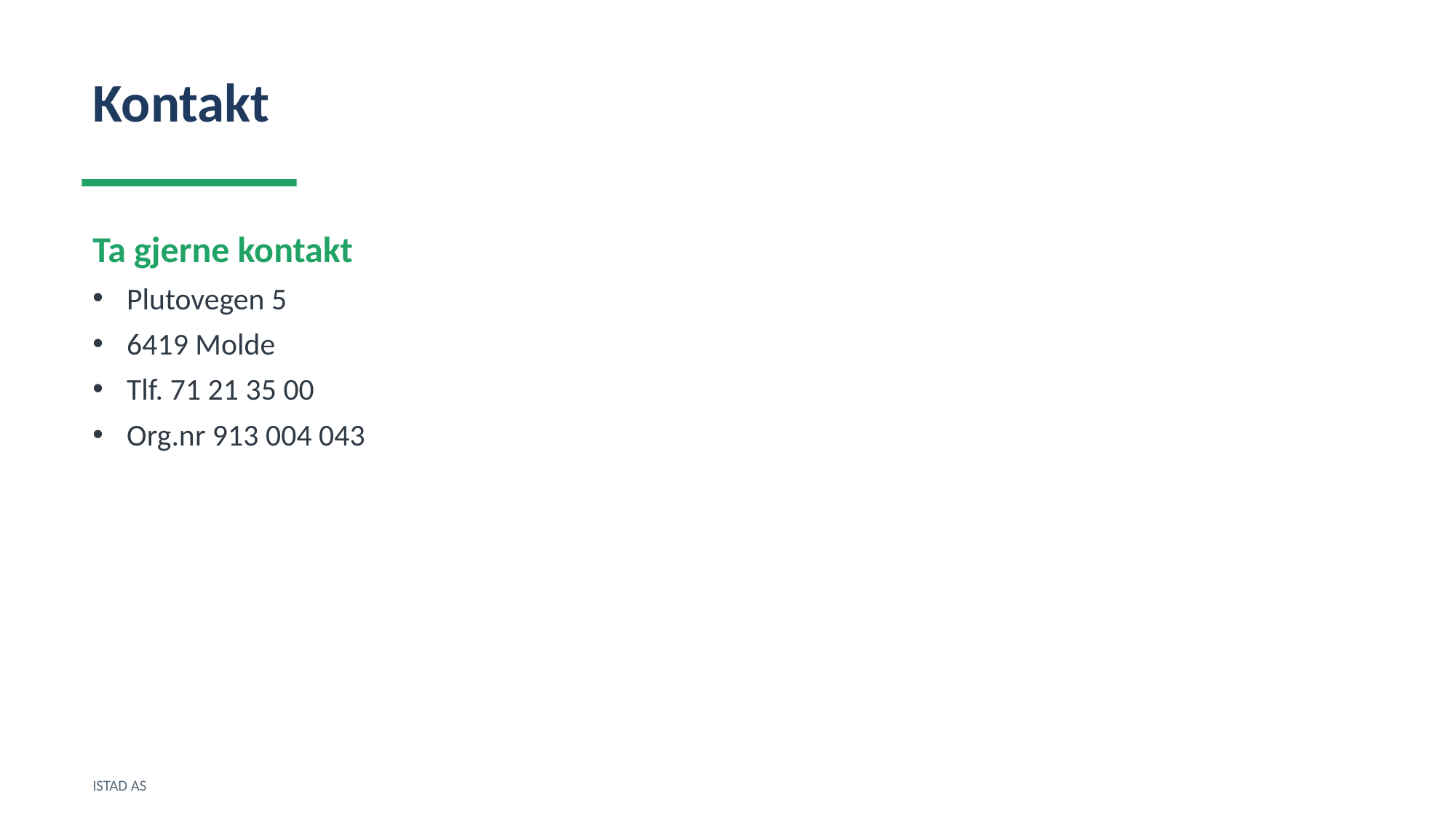

Kontakt

Ta gjerne kontakt
Plutovegen 5
6419 Molde
Tlf. 71 21 35 00
Org.nr 913 004 043
ISTAD AS